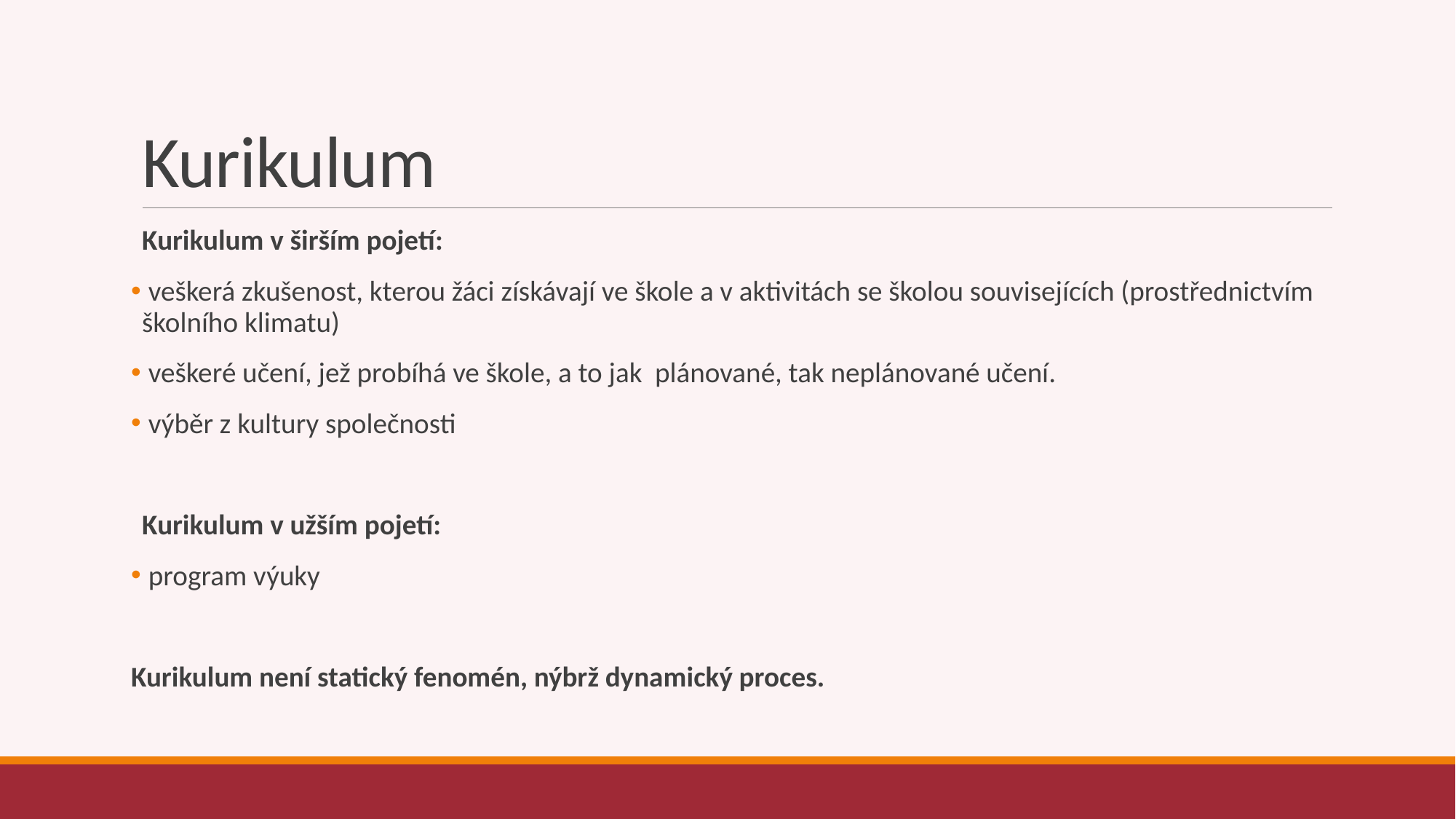

# Kurikulum
Kurikulum v širším pojetí:
 veškerá zkušenost, kterou žáci získávají ve škole a v aktivitách se školou souvisejících (prostřednictvím školního klimatu)
 veškeré učení, jež probíhá ve škole, a to jak  plánované, tak neplánované učení.
 výběr z kultury společnosti

Kurikulum v užším pojetí:
 program výuky

Kurikulum není statický fenomén, nýbrž dynamický proces.